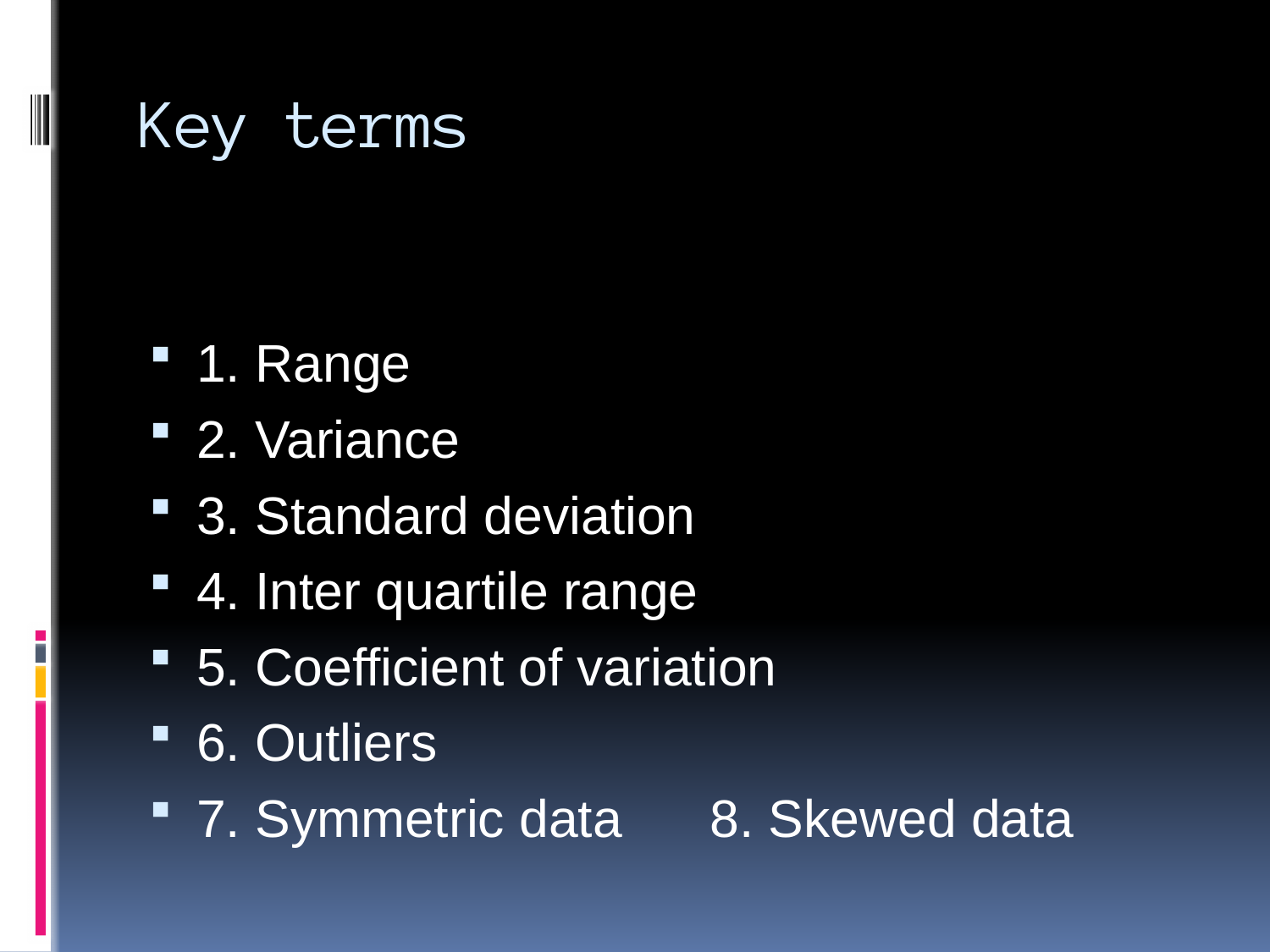

# Key terms

1. Range
2. Variance
3. Standard deviation
4. Inter quartile range
5. Coefficient of variation
6. Outliers
7. Symmetric data      8. Skewed data